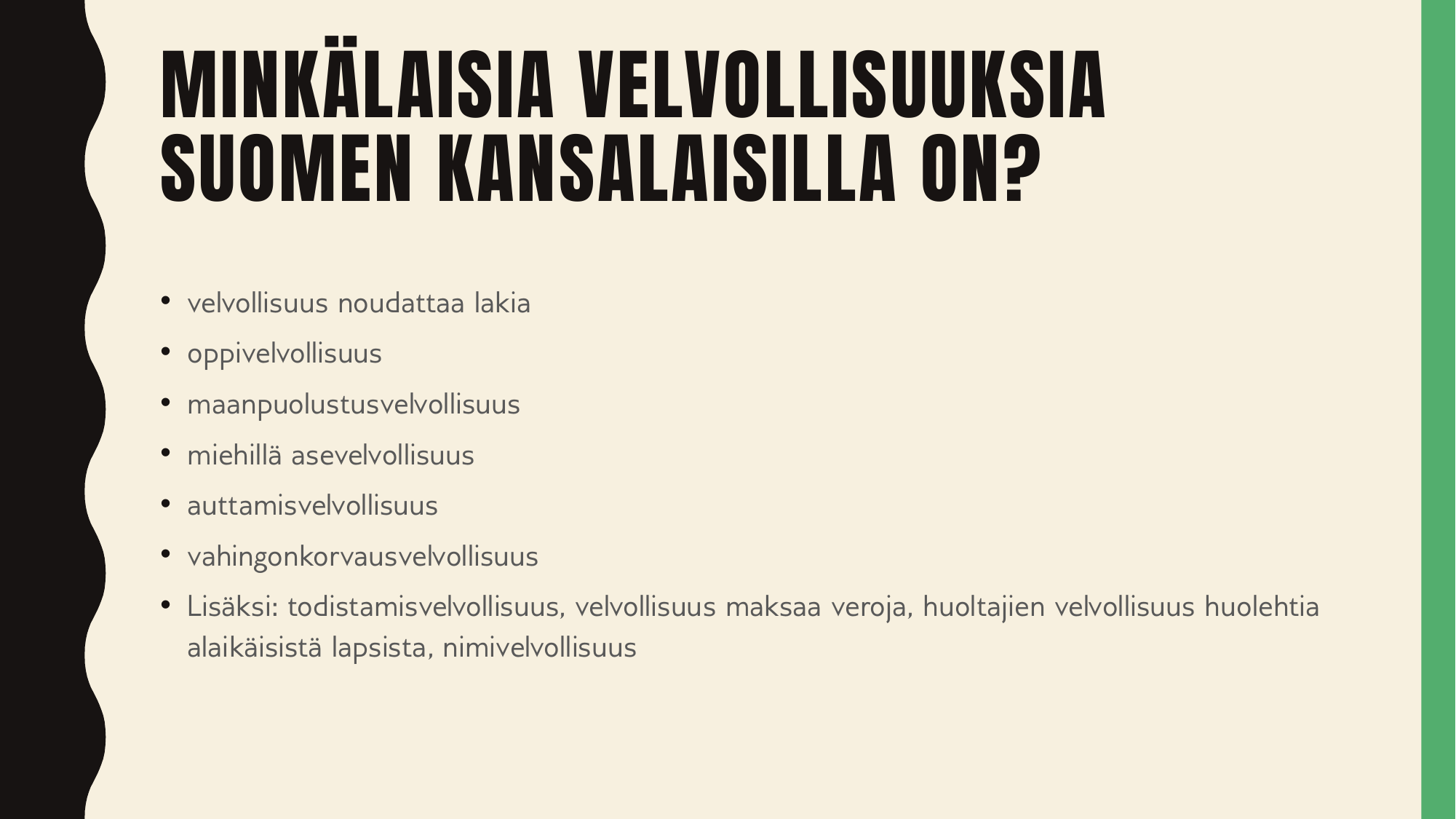

# Minkälaisia velvollisuuksia Suomen kansalaisilla on?
velvollisuus noudattaa lakia
oppivelvollisuus
maanpuolustusvelvollisuus
miehillä asevelvollisuus
auttamisvelvollisuus
vahingonkorvausvelvollisuus
Lisäksi: todistamisvelvollisuus, velvollisuus maksaa veroja, huoltajien velvollisuus huolehtia alaikäisistä lapsista, nimivelvollisuus